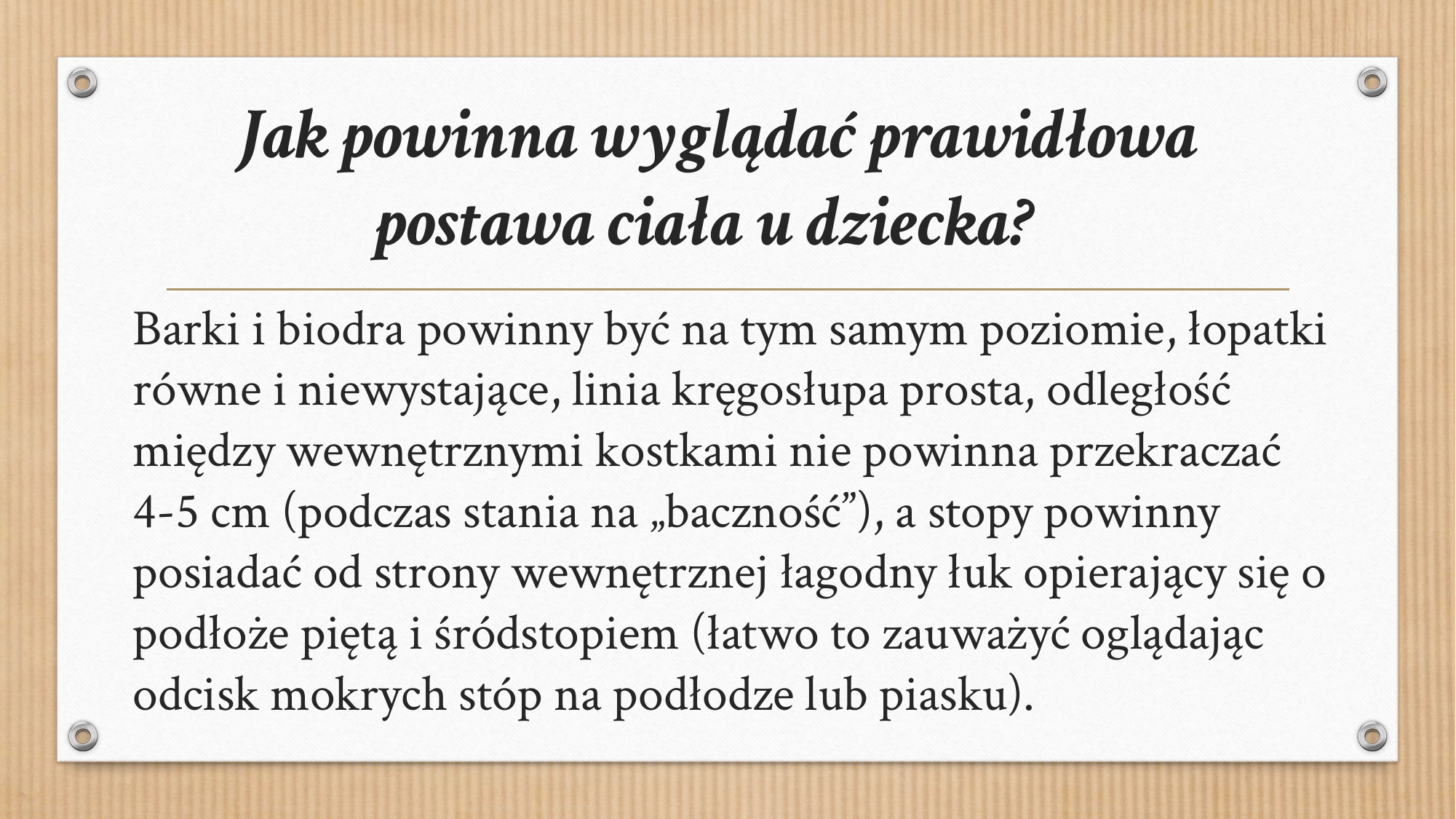

# Jak powinna wyglądać prawidłowa postawa ciała u dziecka?
Barki i biodra powinny być na tym samym poziomie, łopatki równe i niewystające, linia kręgosłupa prosta, odległość między wewnętrznymi kostkami nie powinna przekraczać 4-5 cm (podczas stania na „baczność”), a stopy powinny posiadać od strony wewnętrznej łagodny łuk opierający się o podłoże piętą i śródstopiem (łatwo to zauważyć oglądając odcisk mokrych stóp na podłodze lub piasku).